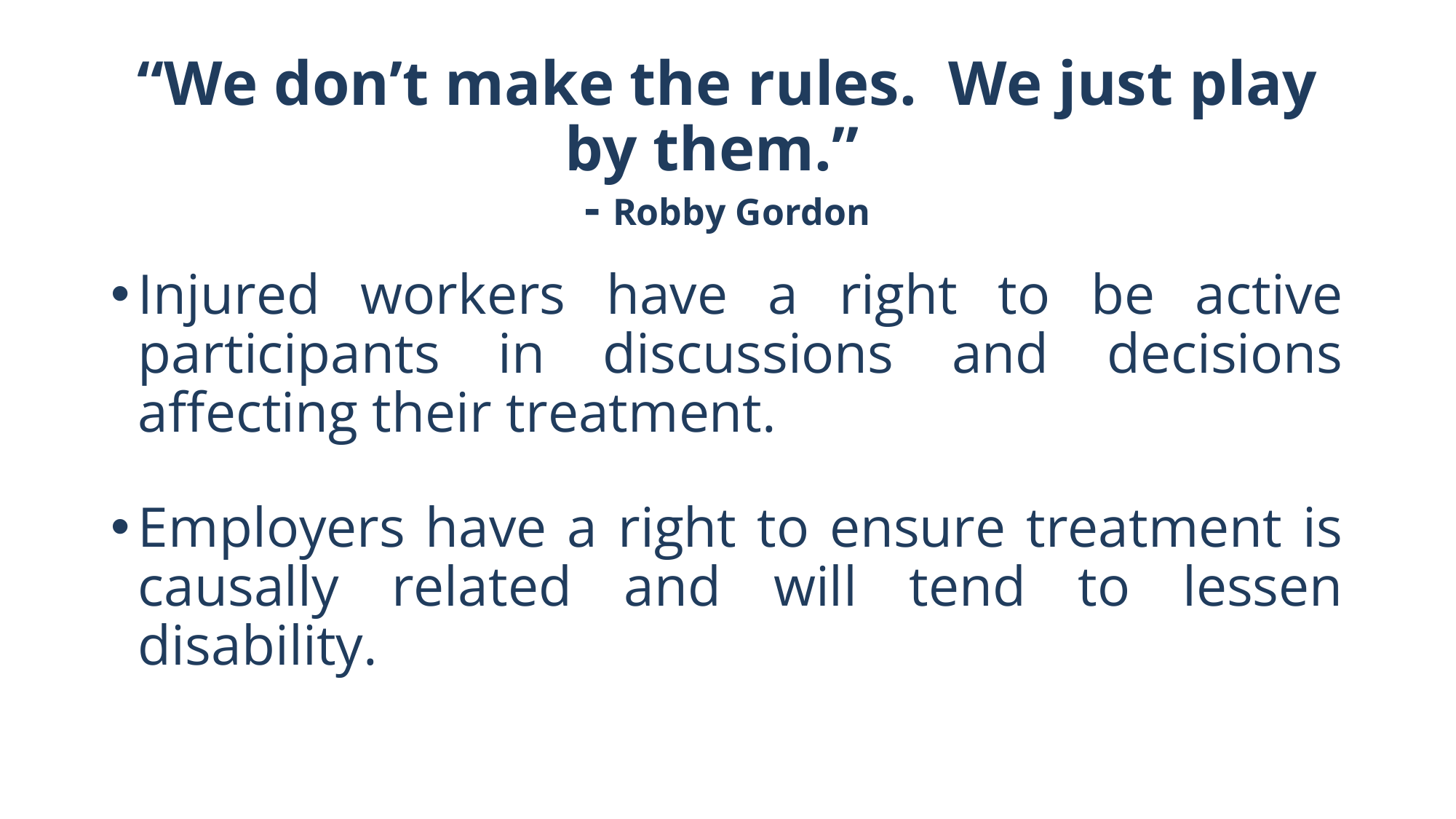

# “We don’t make the rules.  We just play by them.” - Robby Gordon
Injured workers have a right to be active participants in discussions and decisions affecting their treatment.

Employers have a right to ensure treatment is causally related and will tend to lessen disability.